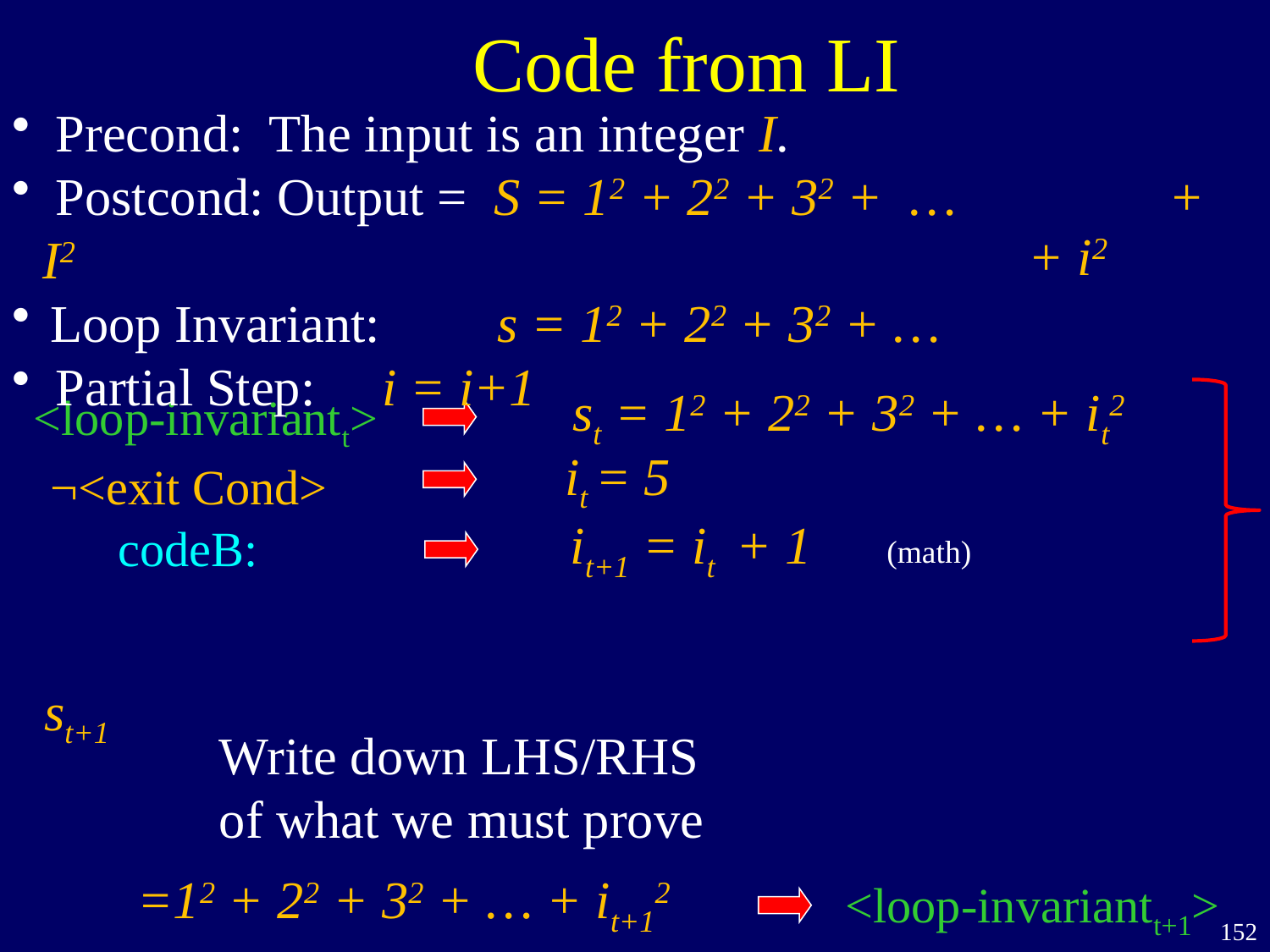

Code from LI
 Precond:  The input is an integer I.
 Postcond: Output =  S = 12 + 22 + 32 +  …                + I2
 Loop Invariant:         s = 12 + 22 + 32 + …
 Partial Step:     i = i+1
+ i2
st = 12 + 22 + 32 + … + it2
<loop-invariantt>
¬<exit Cond>
codeB:

it = 5

it+1 = it  + 1
(math)

st+1

       =12 + 22 + 32 + … + it+12
Write down LHS/RHS
of what we must prove
<loop-invariantt+1>